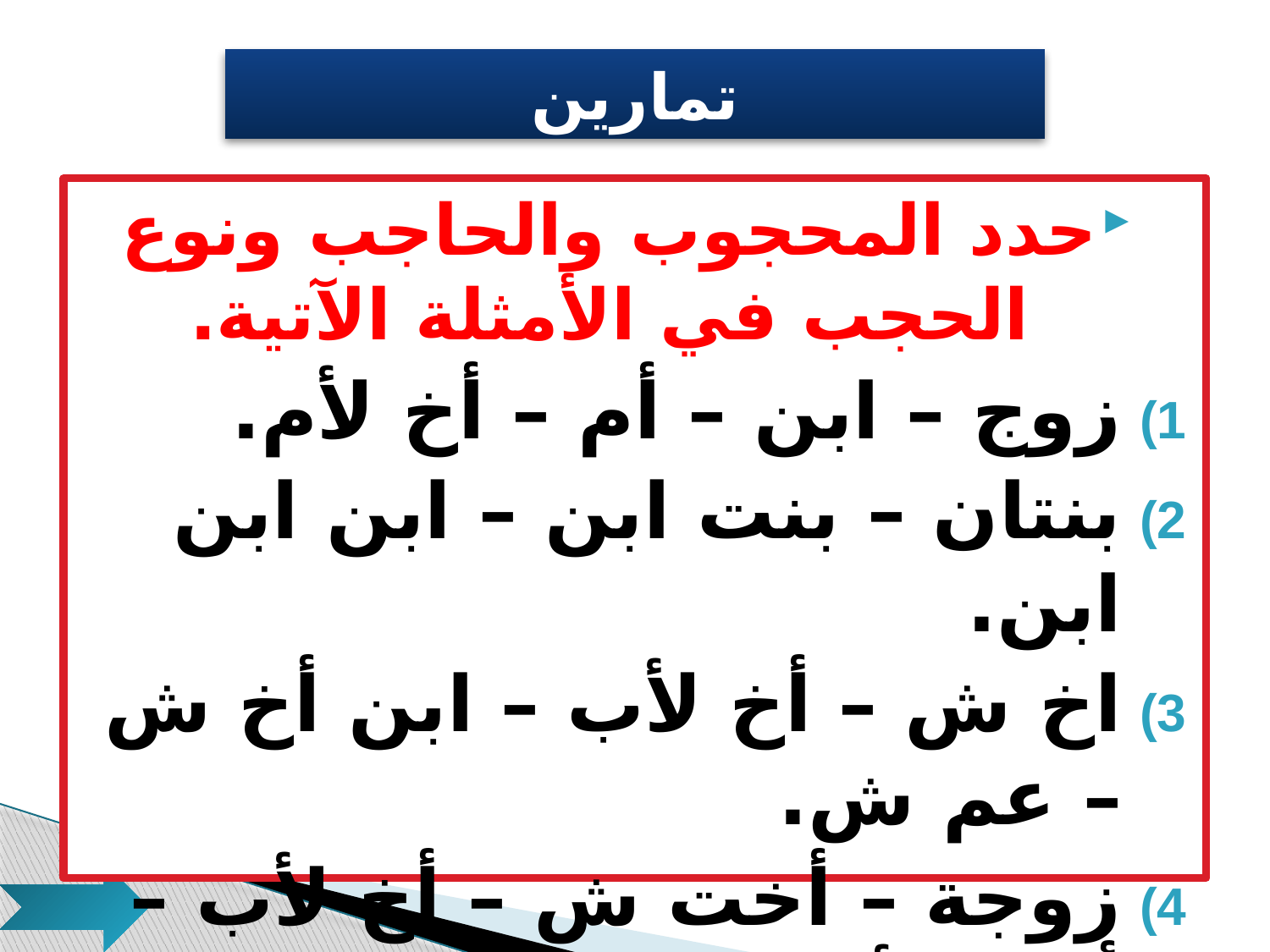

# تمارين
حدد المحجوب والحاجب ونوع الحجب في الأمثلة الآتية.
زوج – ابن – أم – أخ لأم.
بنتان – بنت ابن – ابن ابن ابن.
اخ ش – أخ لأب – ابن أخ ش – عم ش.
زوجة – أخت ش – أخ لأب – أخت لأب.
أخ لأم - أخت لأم – أم – جد.